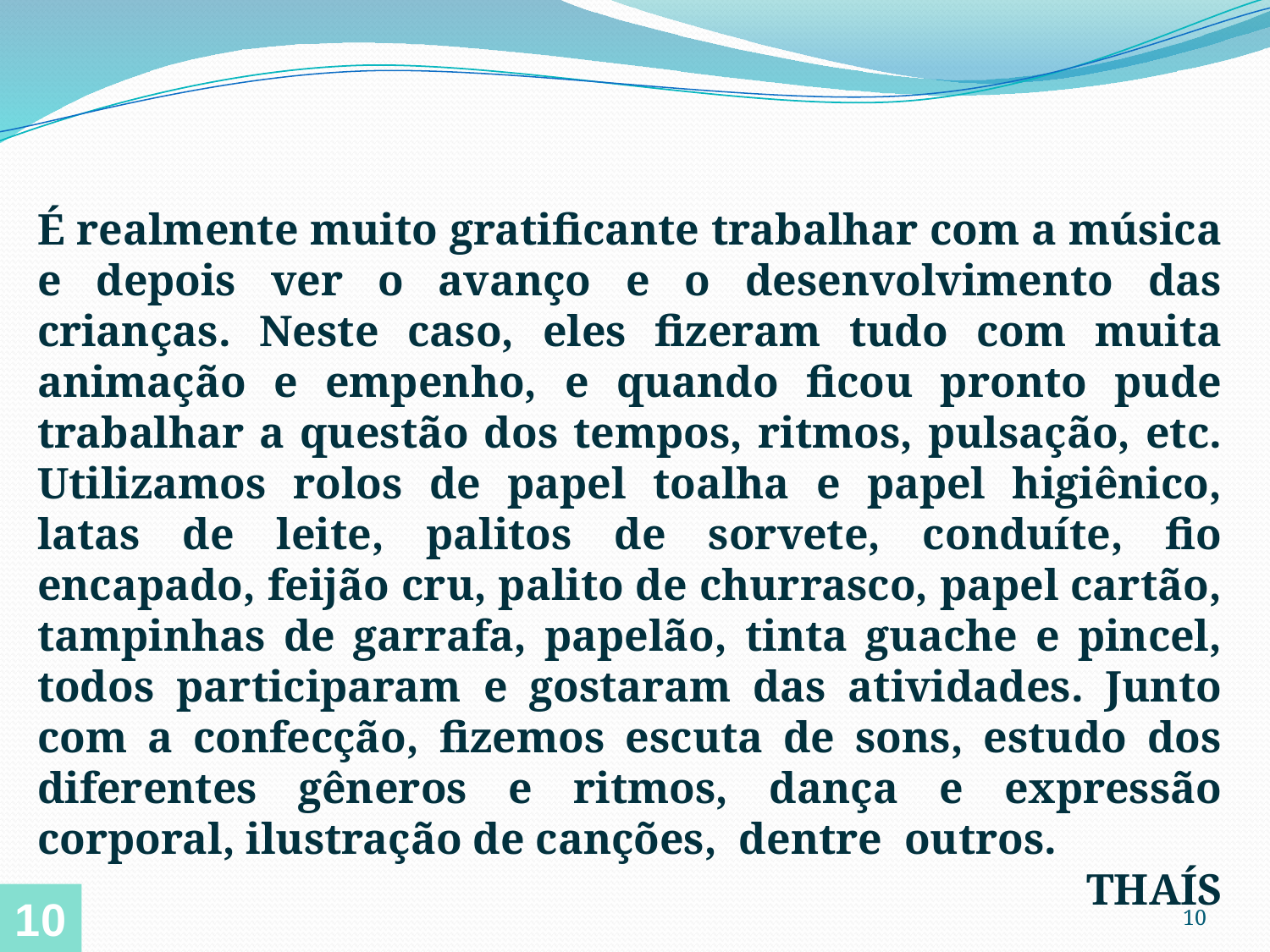

É realmente muito gratificante trabalhar com a música e depois ver o avanço e o desenvolvimento das crianças. Neste caso, eles fizeram tudo com muita animação e empenho, e quando ficou pronto pude trabalhar a questão dos tempos, ritmos, pulsação, etc. Utilizamos rolos de papel toalha e papel higiênico, latas de leite, palitos de sorvete, conduíte, fio encapado, feijão cru, palito de churrasco, papel cartão, tampinhas de garrafa, papelão, tinta guache e pincel, todos participaram e gostaram das atividades. Junto com a confecção, fizemos escuta de sons, estudo dos diferentes gêneros e ritmos, dança e expressão corporal, ilustração de canções,  dentre  outros.
THAÍS
10
10